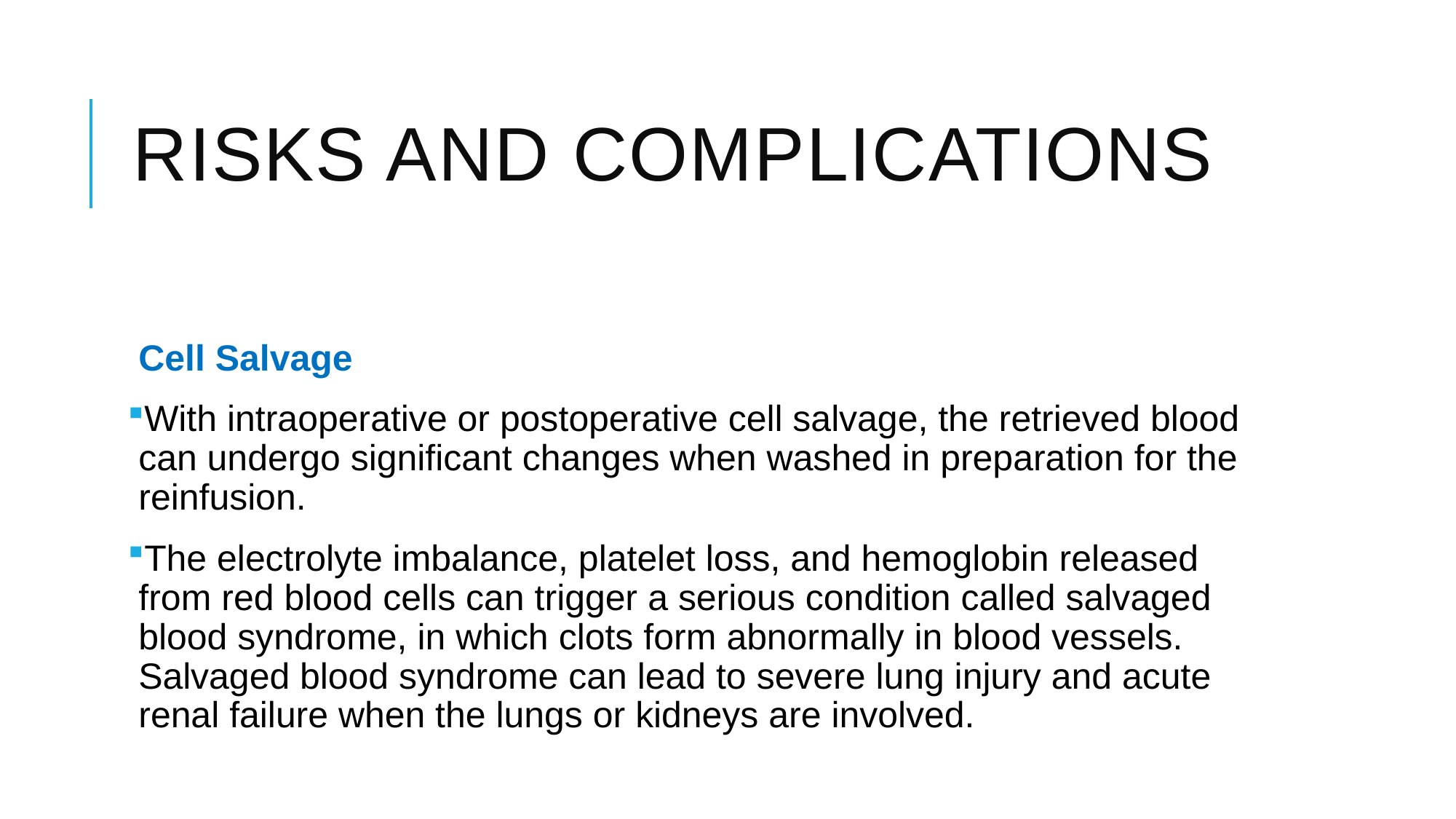

# Risks and Complications

Cell Salvage
With intraoperative or postoperative cell salvage, the retrieved blood can undergo significant changes when washed in preparation for the reinfusion.
The electrolyte imbalance, platelet loss, and hemoglobin released from red blood cells can trigger a serious condition called salvaged blood syndrome, in which clots form abnormally in blood vessels. Salvaged blood syndrome can lead to severe lung injury and acute renal failure when the lungs or kidneys are involved.